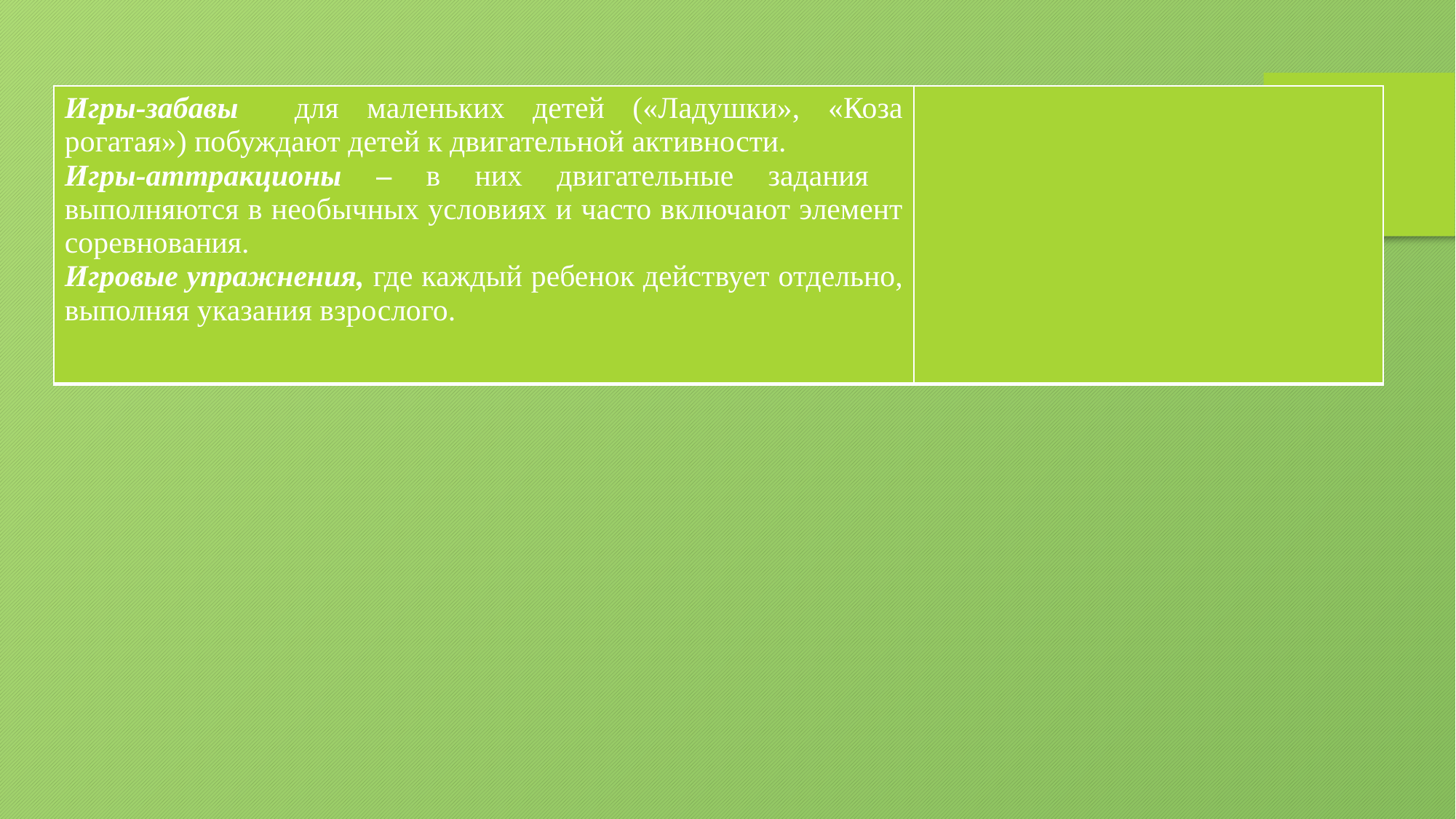

| Игры-забавы для маленьких детей («Ладушки», «Коза рогатая») побуждают детей к двигательной активности. Игры-аттракционы – в них двигательные задания выполняются в необычных условиях и часто включают элемент соревнования. Игровые упражнения, где каждый ребенок действует отдельно, выполняя указания взрослого. |  |
| --- | --- |